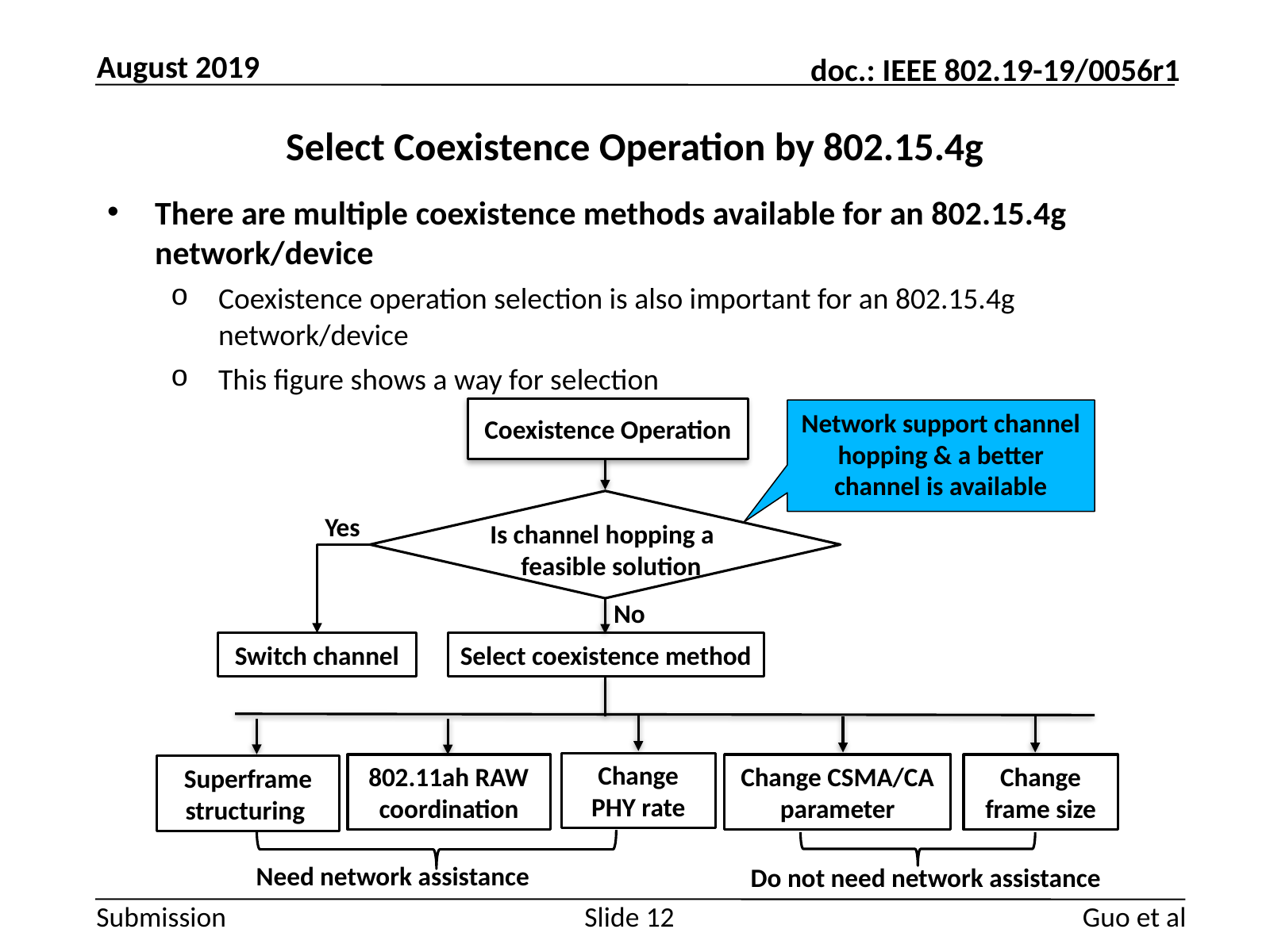

August 2019
# Select Coexistence Operation by 802.15.4g
There are multiple coexistence methods available for an 802.15.4g network/device
Coexistence operation selection is also important for an 802.15.4g network/device
This figure shows a way for selection

Coexistence Operation
Network support channel hopping & a better channel is available
Is channel hopping a    feasible solution
Yes
No
Select coexistence method
Switch channel

Change PHY rate
Change frame size
Change CSMA/CA parameter
802.11ah RAW coordination
Superframe structuring
Need network assistance
Do not need network assistance
Guo et al
Slide 12